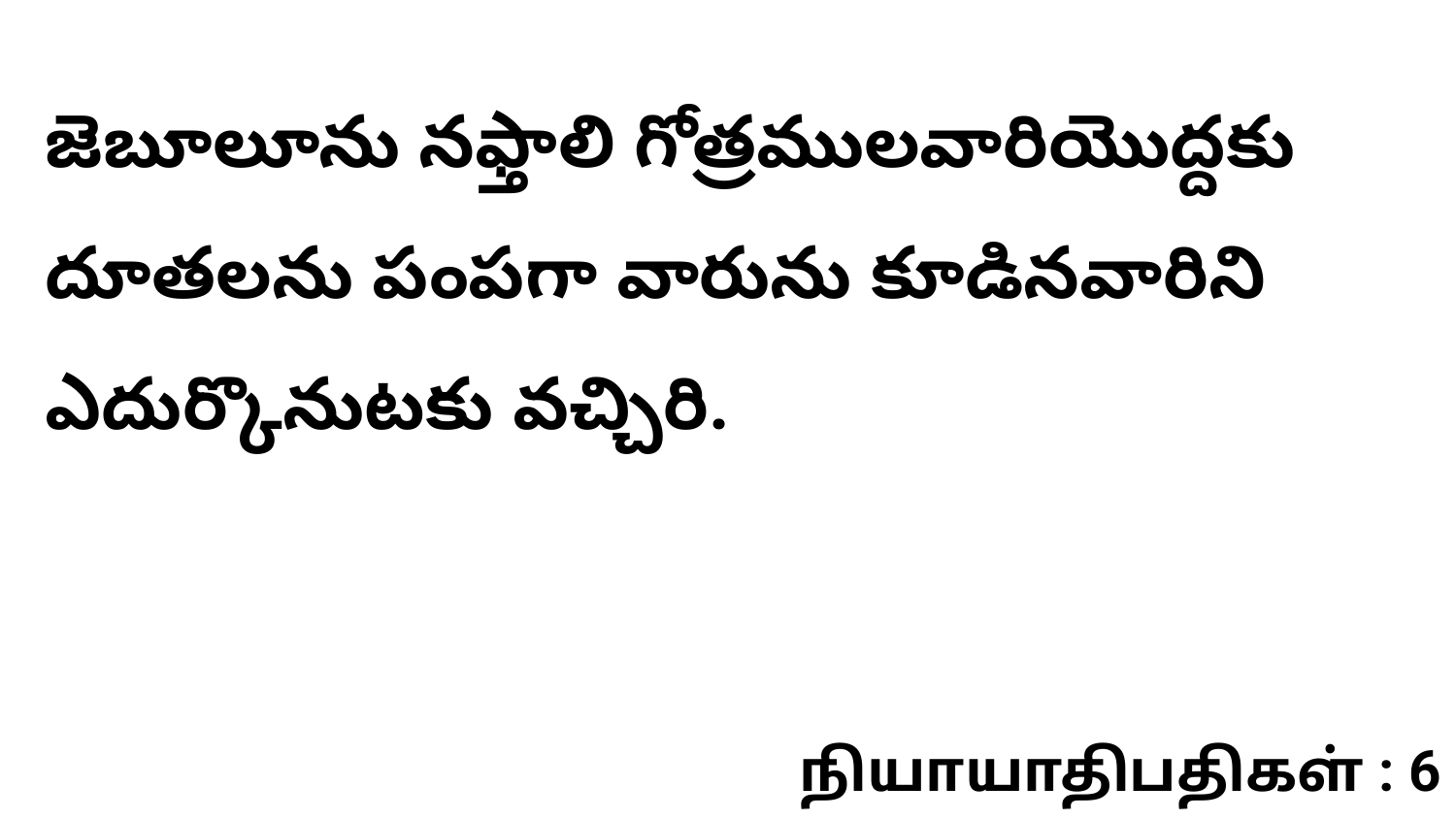

జెబూలూను నఫ్తాలి గోత్రములవారియొద్దకు దూతలను పంపగా వారును కూడినవారిని ఎదుర్కొనుటకు వచ్చిరి.
நியாயாதிபதிகள் : 6